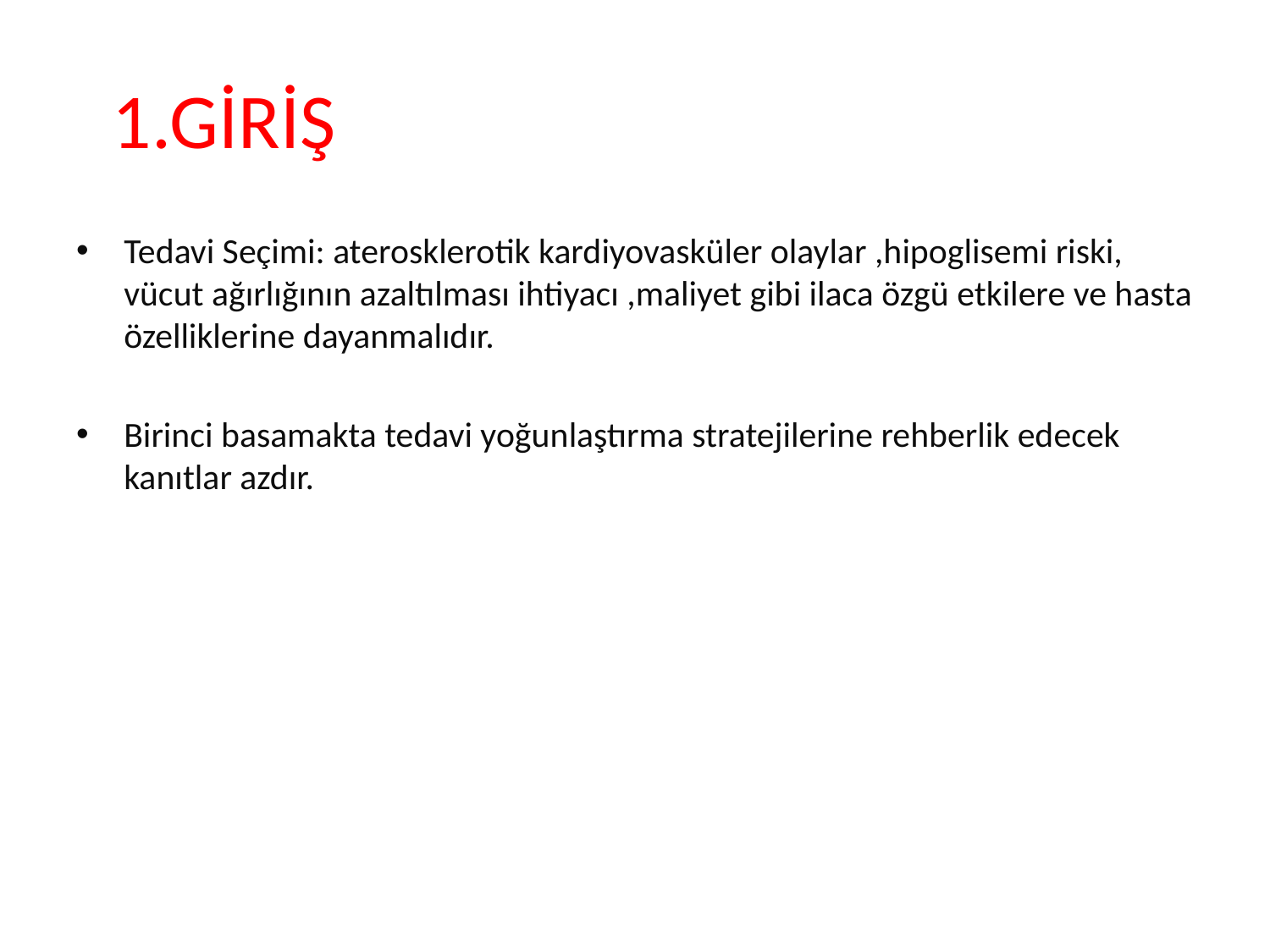

# 1.GİRİŞ
Tedavi Seçimi: aterosklerotik kardiyovasküler olaylar ,hipoglisemi riski, vücut ağırlığının azaltılması ihtiyacı ,maliyet gibi ilaca özgü etkilere ve hasta özelliklerine dayanmalıdır.

Birinci basamakta tedavi yoğunlaştırma stratejilerine rehberlik edecek kanıtlar azdır.